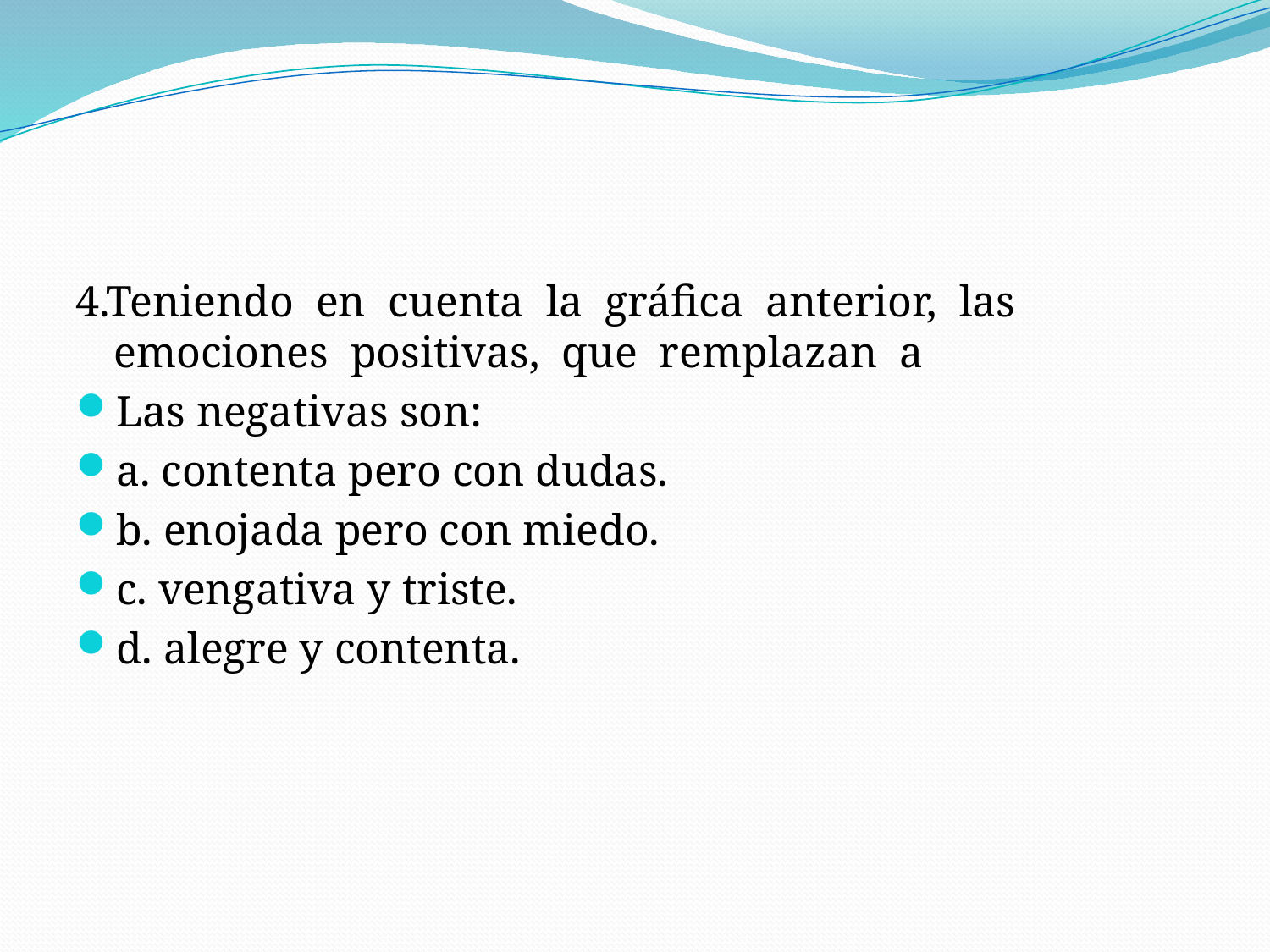

#
4.Teniendo  en  cuenta  la  gráfica  anterior,  las  emociones  positivas,  que  remplazan  a
Las negativas son:
a. contenta pero con dudas.
b. enojada pero con miedo.
c. vengativa y triste.
d. alegre y contenta.